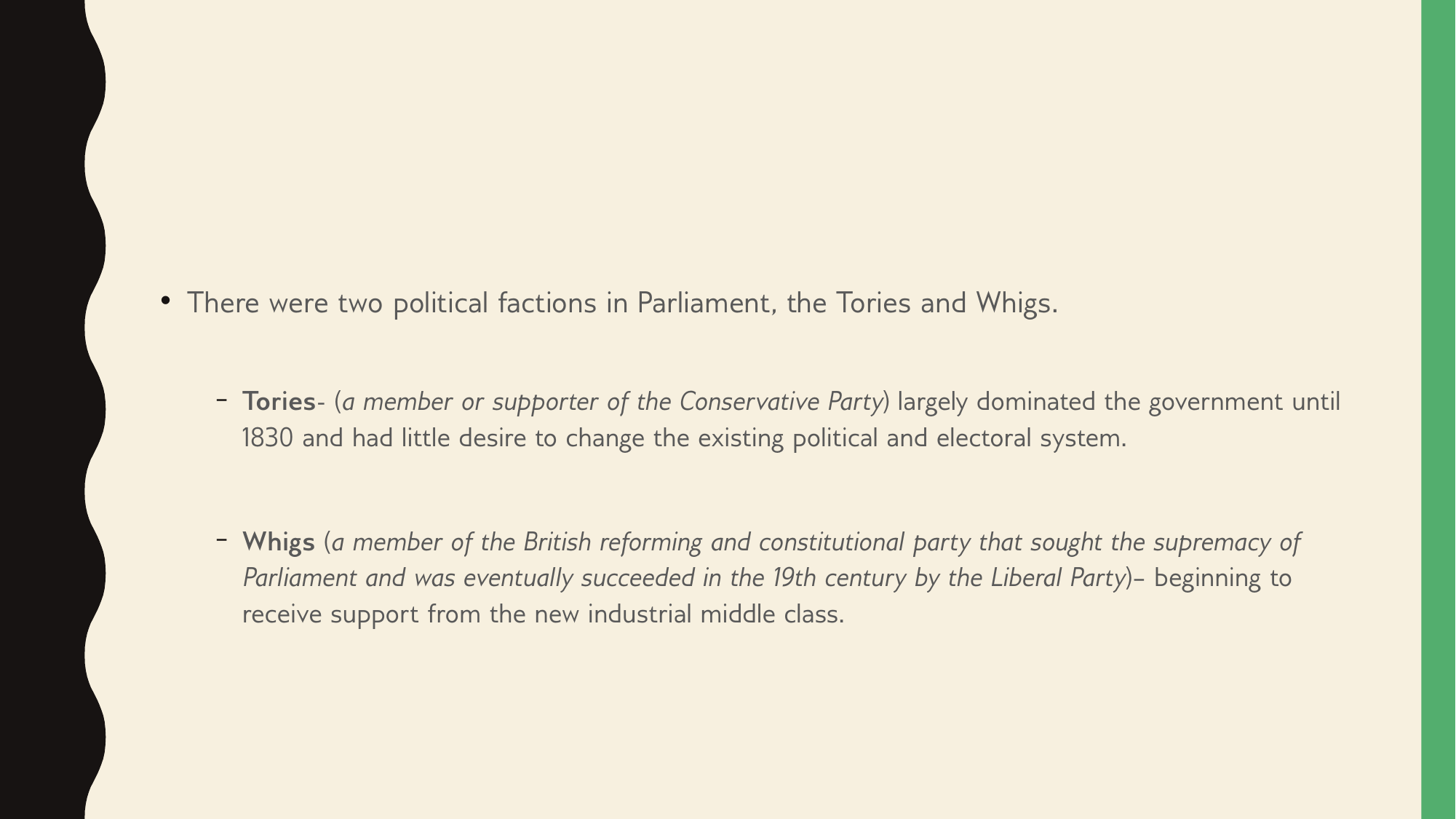

#
There were two political factions in Parliament, the Tories and Whigs.

Tories- (a member or supporter of the Conservative Party) largely dominated the government until 1830 and had little desire to change the existing political and electoral system.

Whigs (a member of the British reforming and constitutional party that sought the supremacy of Parliament and was eventually succeeded in the 19th century by the Liberal Party)– beginning to receive support from the new industrial middle class.